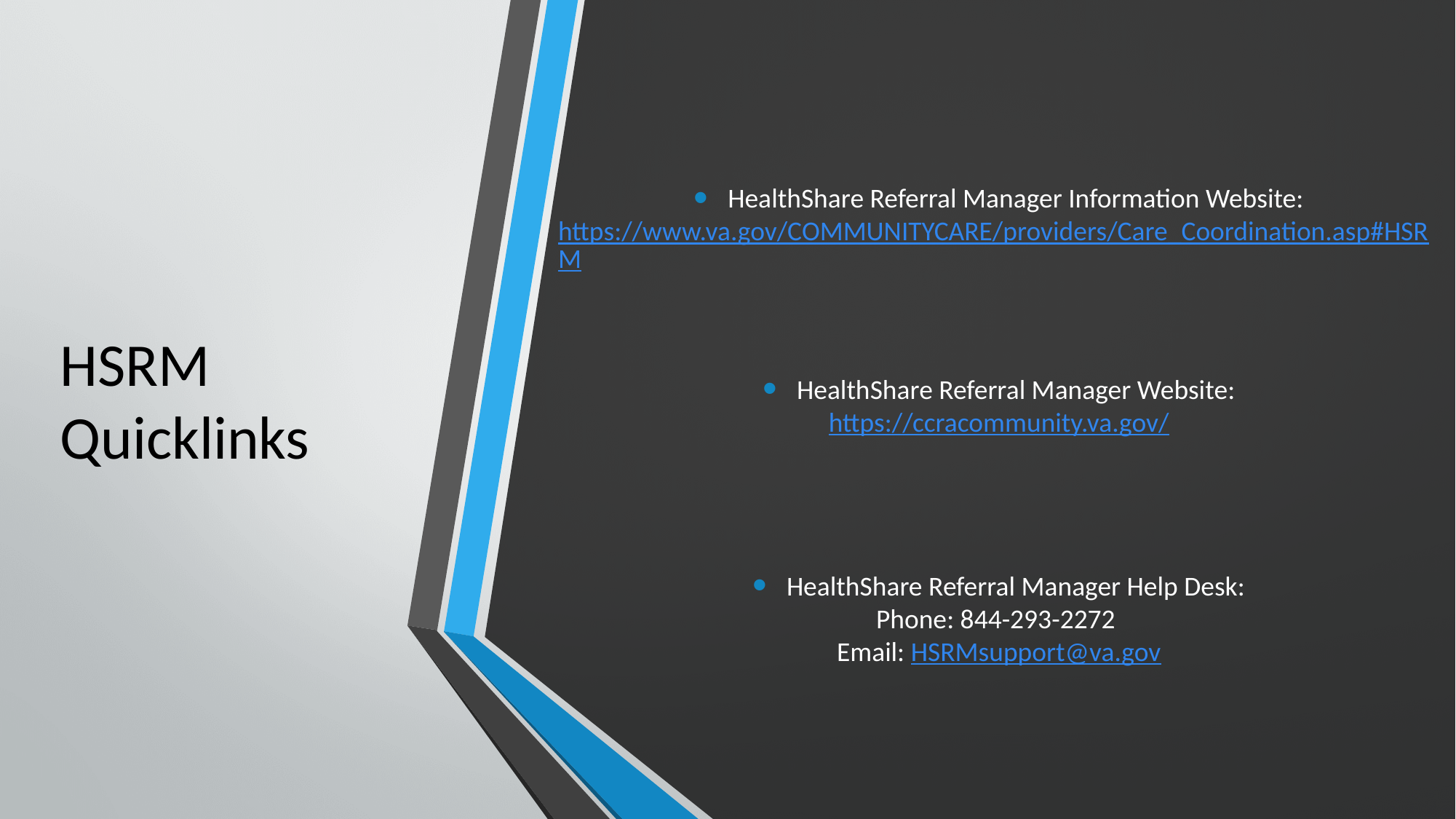

HSRM Quicklinks

HealthShare Referral Manager Information Website:
https://www.va.gov/COMMUNITYCARE/providers/Care_Coordination.asp#HSRM

HealthShare Referral Manager Website:
https://ccracommunity.va.gov/

HealthShare Referral Manager Help Desk:
Phone: 844-293-2272
Email: HSRMsupport@va.gov